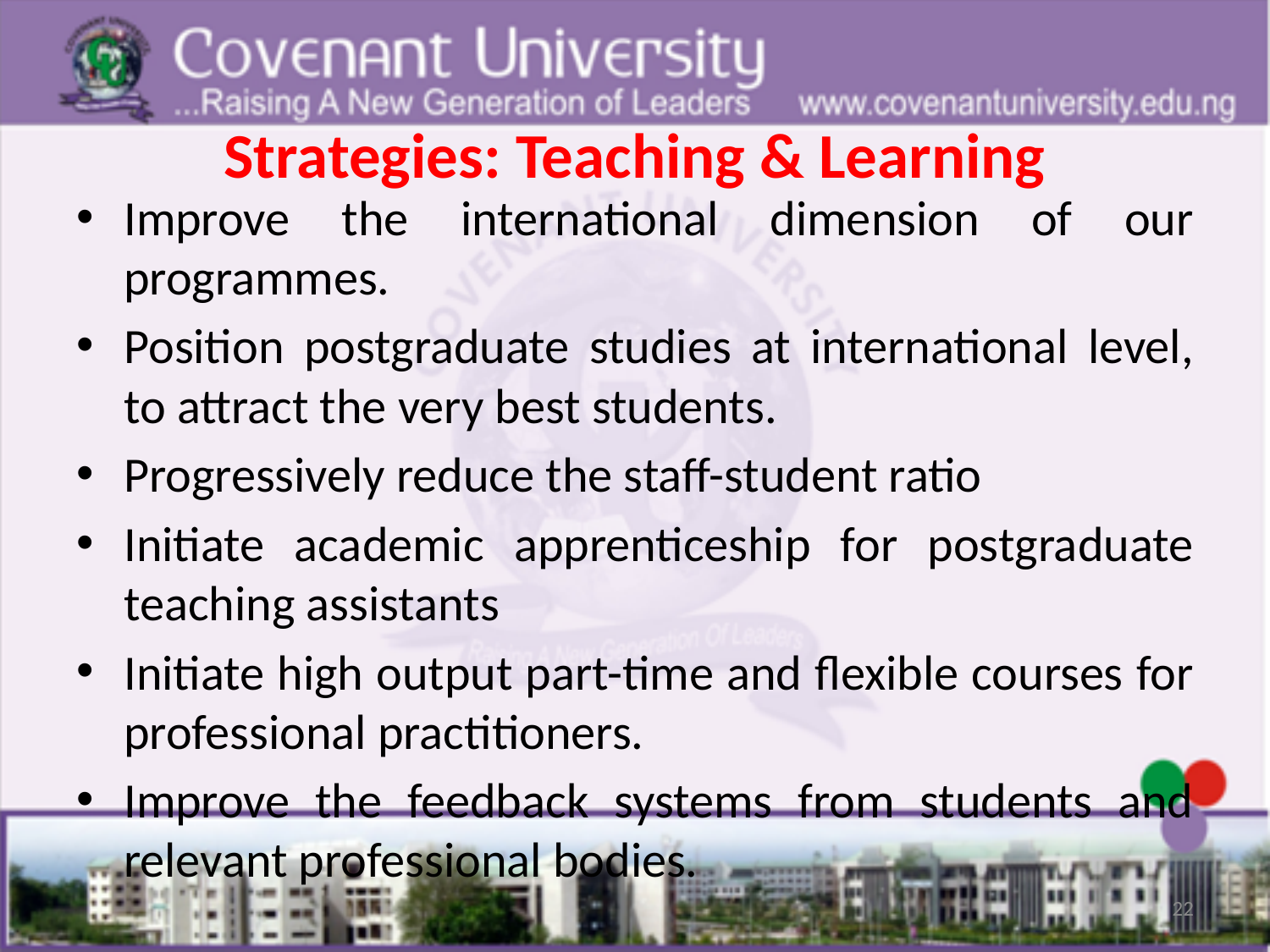

# Strategies: Teaching & Learning
Improve the international dimension of our programmes.
Position postgraduate studies at international level, to attract the very best students.
Progressively reduce the staff-student ratio
Initiate academic apprenticeship for postgraduate teaching assistants
Initiate high output part-time and flexible courses for professional practitioners.
Improve the feedback systems from students and relevant professional bodies.

22